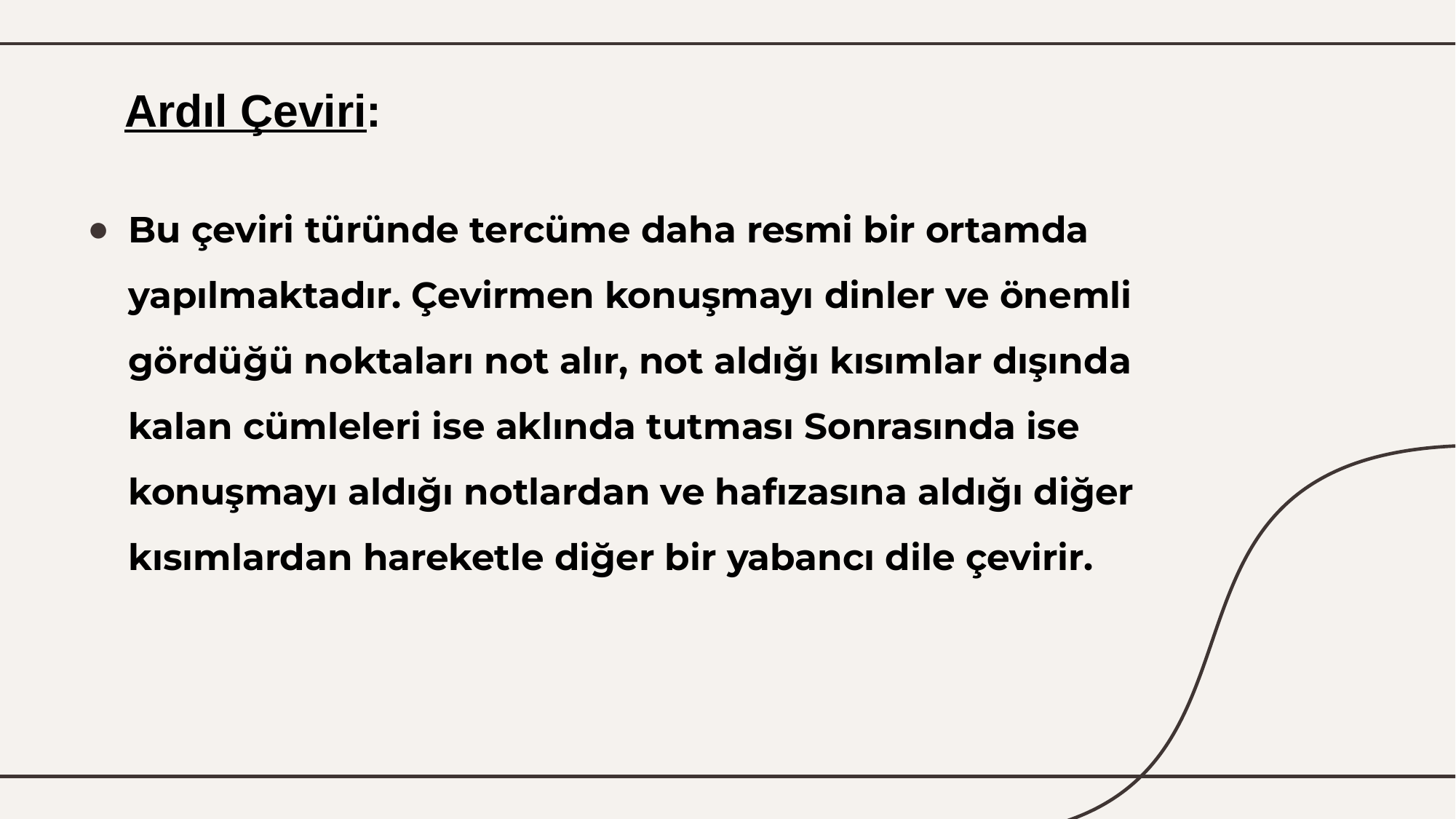

# Ardıl Çeviri:
Bu çeviri türünde tercüme daha resmi bir ortamda yapılmaktadır. Çevirmen konuşmayı dinler ve önemli gördüğü noktaları not alır, not aldığı kısımlar dışında kalan cümleleri ise aklında tutması Sonrasında ise konuşmayı aldığı notlardan ve hafızasına aldığı diğer kısımlardan hareketle diğer bir yabancı dile çevirir.